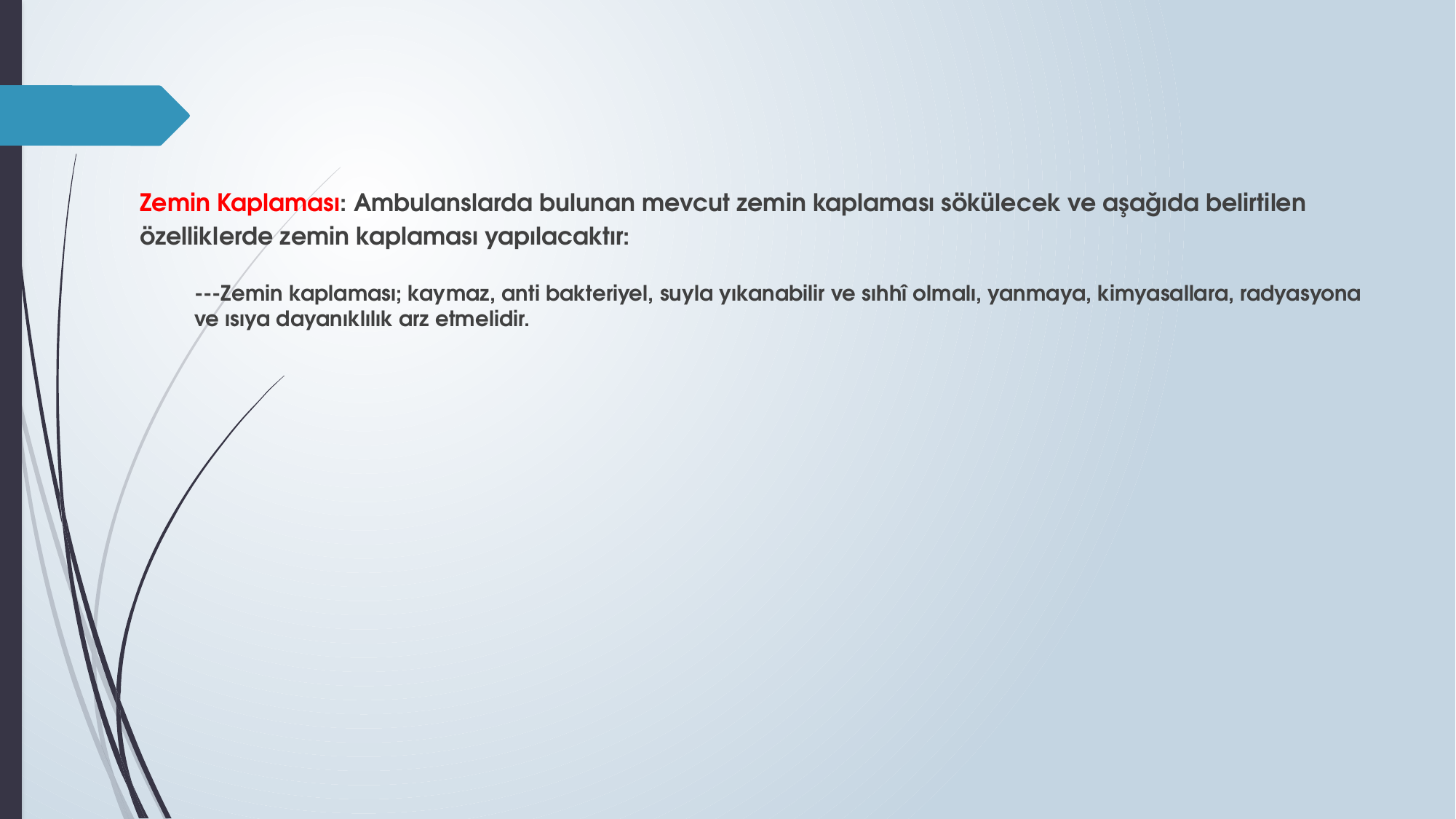

Zemin Kaplaması: Ambulanslarda bulunan mevcut zemin kaplaması sökülecek ve aşağıda belirtilen özelliklerde zemin kaplaması yapılacaktır:
---Zemin kaplaması; kaymaz, anti bakteriyel, suyla yıkanabilir ve sıhhî olmalı, yanmaya, kimyasallara, radyasyona ve ısıya dayanıklılık arz etmelidir.